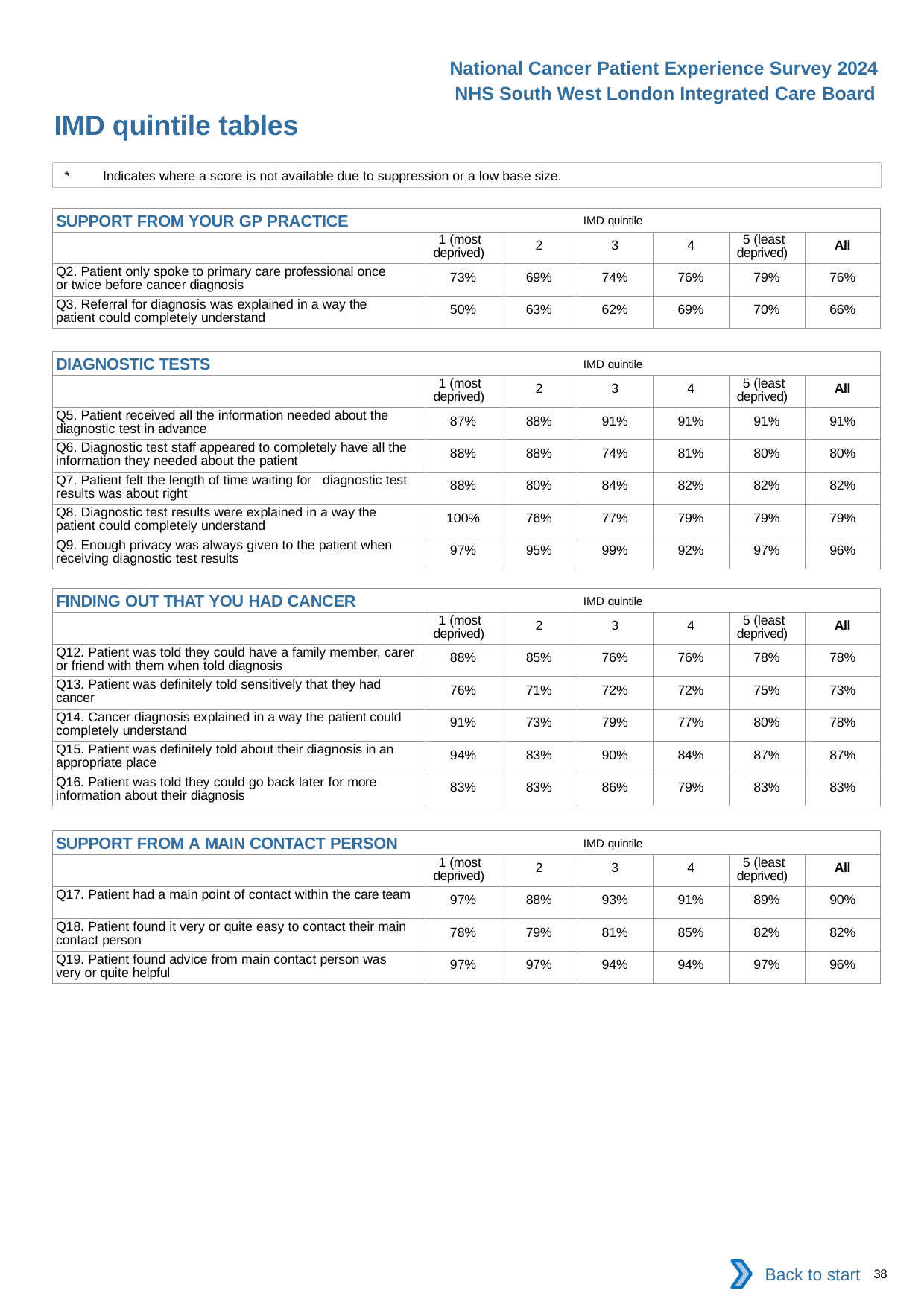

National Cancer Patient Experience Survey 2024
NHS South West London Integrated Care Board
IMD quintile tables
*	Indicates where a score is not available due to suppression or a low base size.
| SUPPORT FROM YOUR GP PRACTICE IMD quintile |  |  |  |  |  |  |
| --- | --- | --- | --- | --- | --- | --- |
|  | 1 (most deprived) | 2 | 3 | 4 | 5 (least deprived) | All |
| Q2. Patient only spoke to primary care professional once or twice before cancer diagnosis | 73% | 69% | 74% | 76% | 79% | 76% |
| Q3. Referral for diagnosis was explained in a way the patient could completely understand | 50% | 63% | 62% | 69% | 70% | 66% |
| DIAGNOSTIC TESTS IMD quintile |  |  |  |  |  |  |
| --- | --- | --- | --- | --- | --- | --- |
|  | 1 (most deprived) | 2 | 3 | 4 | 5 (least deprived) | All |
| Q5. Patient received all the information needed about the diagnostic test in advance | 87% | 88% | 91% | 91% | 91% | 91% |
| Q6. Diagnostic test staff appeared to completely have all the information they needed about the patient | 88% | 88% | 74% | 81% | 80% | 80% |
| Q7. Patient felt the length of time waiting for diagnostic test results was about right | 88% | 80% | 84% | 82% | 82% | 82% |
| Q8. Diagnostic test results were explained in a way the patient could completely understand | 100% | 76% | 77% | 79% | 79% | 79% |
| Q9. Enough privacy was always given to the patient when receiving diagnostic test results | 97% | 95% | 99% | 92% | 97% | 96% |
| FINDING OUT THAT YOU HAD CANCER IMD quintile |  |  |  |  |  |  |
| --- | --- | --- | --- | --- | --- | --- |
|  | 1 (most deprived) | 2 | 3 | 4 | 5 (least deprived) | All |
| Q12. Patient was told they could have a family member, carer or friend with them when told diagnosis | 88% | 85% | 76% | 76% | 78% | 78% |
| Q13. Patient was definitely told sensitively that they had cancer | 76% | 71% | 72% | 72% | 75% | 73% |
| Q14. Cancer diagnosis explained in a way the patient could completely understand | 91% | 73% | 79% | 77% | 80% | 78% |
| Q15. Patient was definitely told about their diagnosis in an appropriate place | 94% | 83% | 90% | 84% | 87% | 87% |
| Q16. Patient was told they could go back later for more information about their diagnosis | 83% | 83% | 86% | 79% | 83% | 83% |
| SUPPORT FROM A MAIN CONTACT PERSON IMD quintile |  |  |  |  |  |  |
| --- | --- | --- | --- | --- | --- | --- |
|  | 1 (most deprived) | 2 | 3 | 4 | 5 (least deprived) | All |
| Q17. Patient had a main point of contact within the care team | 97% | 88% | 93% | 91% | 89% | 90% |
| Q18. Patient found it very or quite easy to contact their main contact person | 78% | 79% | 81% | 85% | 82% | 82% |
| Q19. Patient found advice from main contact person was very or quite helpful | 97% | 97% | 94% | 94% | 97% | 96% |
Back to start

38